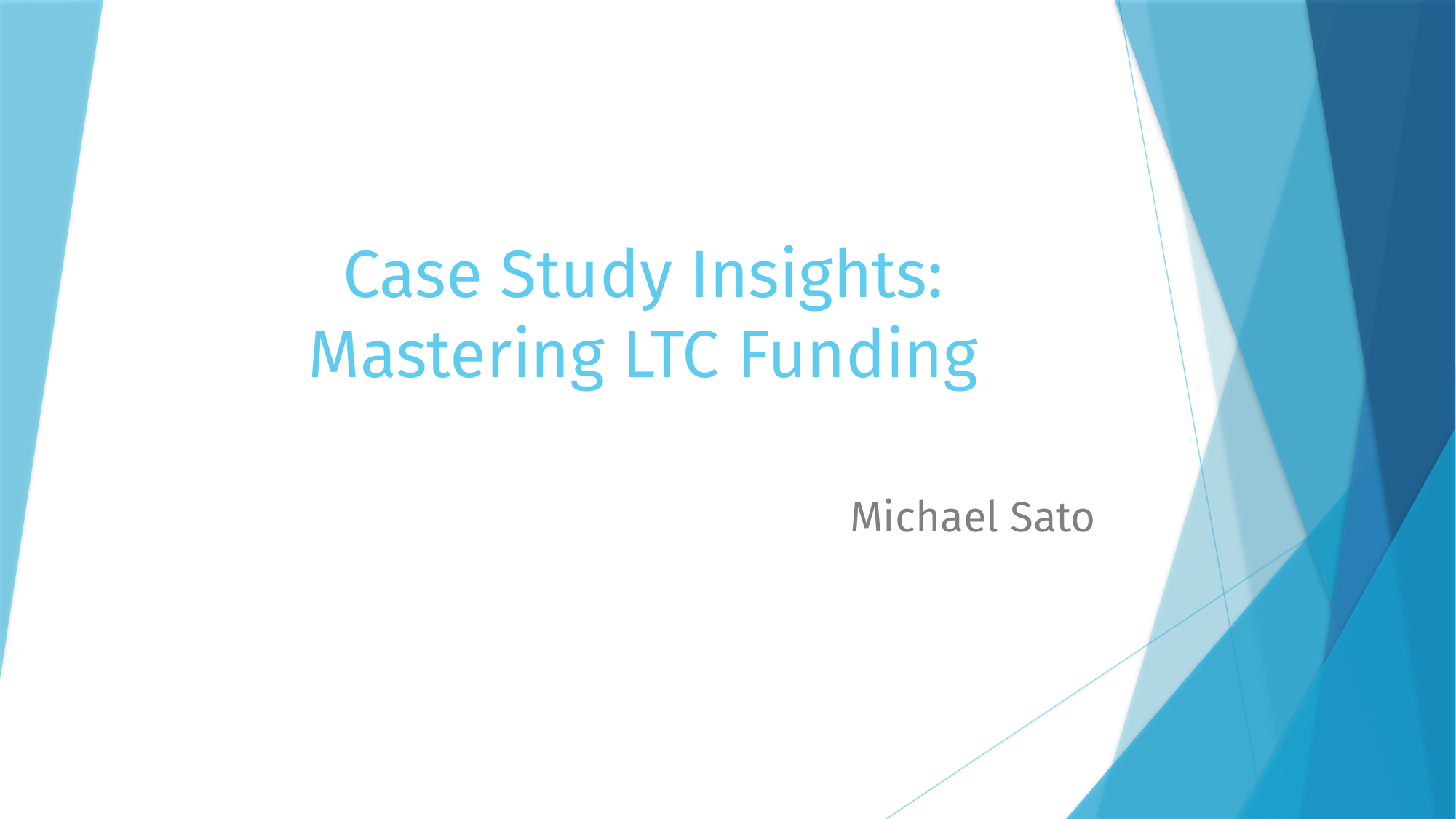

# Case Study Insights: Mastering LTC Funding
Michael Sato